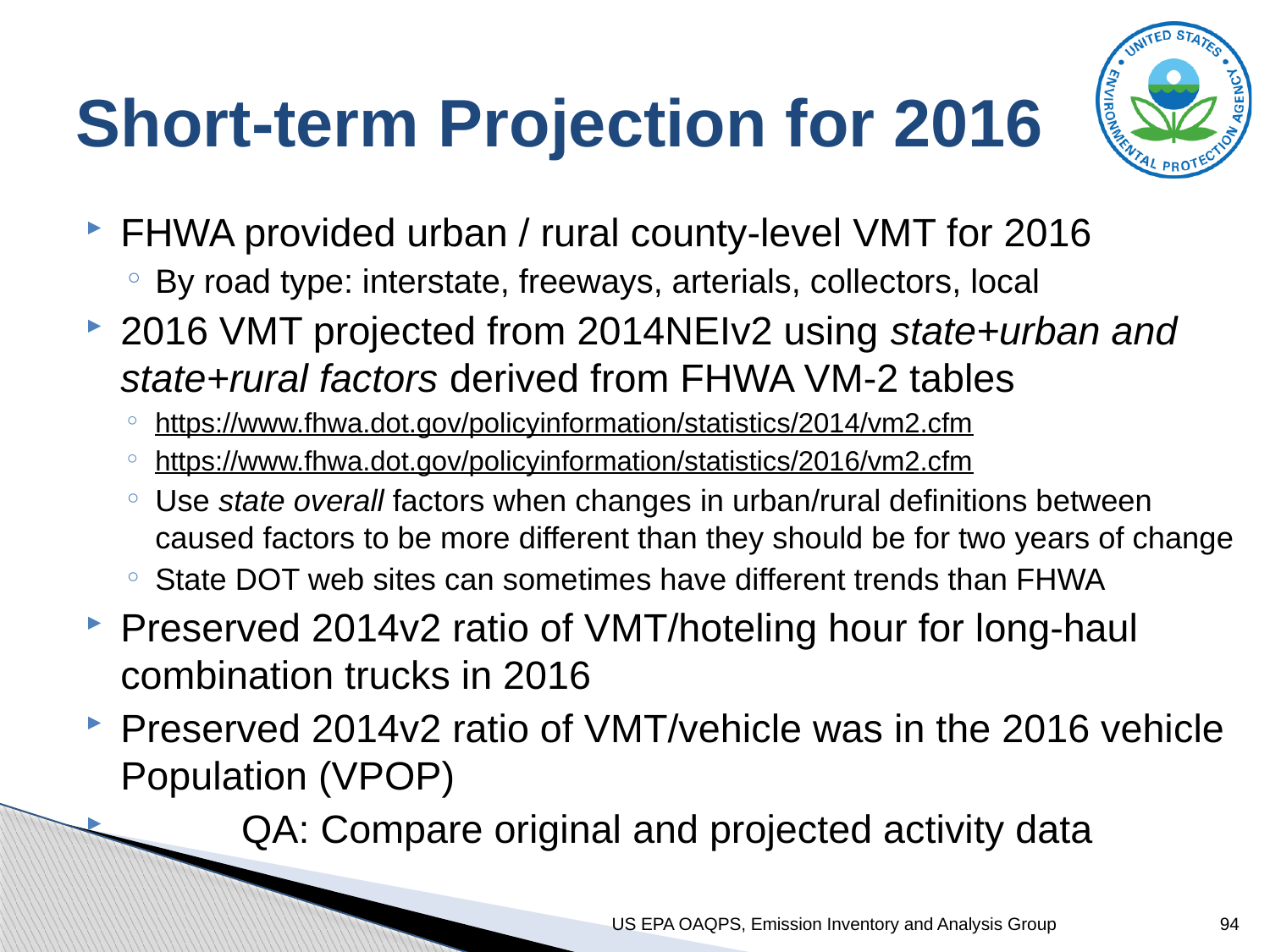

# Short-term Projection for 2016
FHWA provided urban / rural county-level VMT for 2016
By road type: interstate, freeways, arterials, collectors, local
2016 VMT projected from 2014NEIv2 using state+urban and state+rural factors derived from FHWA VM-2 tables
https://www.fhwa.dot.gov/policyinformation/statistics/2014/vm2.cfm
https://www.fhwa.dot.gov/policyinformation/statistics/2016/vm2.cfm
Use state overall factors when changes in urban/rural definitions between caused factors to be more different than they should be for two years of change
State DOT web sites can sometimes have different trends than FHWA
Preserved 2014v2 ratio of VMT/hoteling hour for long-haul combination trucks in 2016
Preserved 2014v2 ratio of VMT/vehicle was in the 2016 vehicle Population (VPOP)
           QA: Compare original and projected activity data
US EPA OAQPS, Emission Inventory and Analysis Group
94